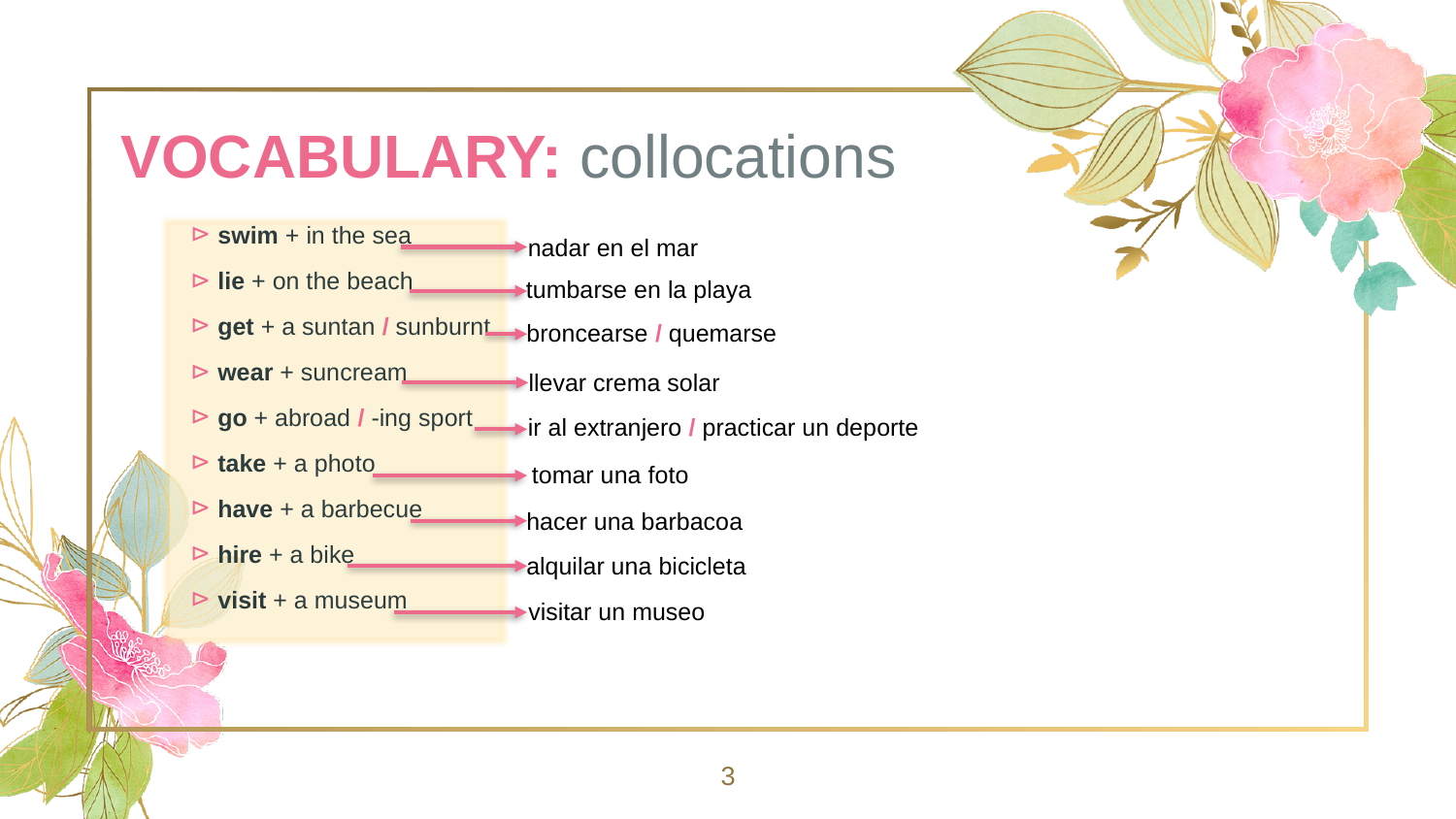

# VOCABULARY: collocations
swim + in the sea
lie + on the beach
get + a suntan / sunburnt
wear + suncream
go + abroad / -ing sport
take + a photo
have + a barbecue
hire + a bike
visit + a museum

nadar en el mar
tumbarse en la playa
broncearse / quemarse
llevar crema solar
ir al extranjero / practicar un deporte
tomar una foto
hacer una barbacoa
alquilar una bicicleta
visitar un museo
3